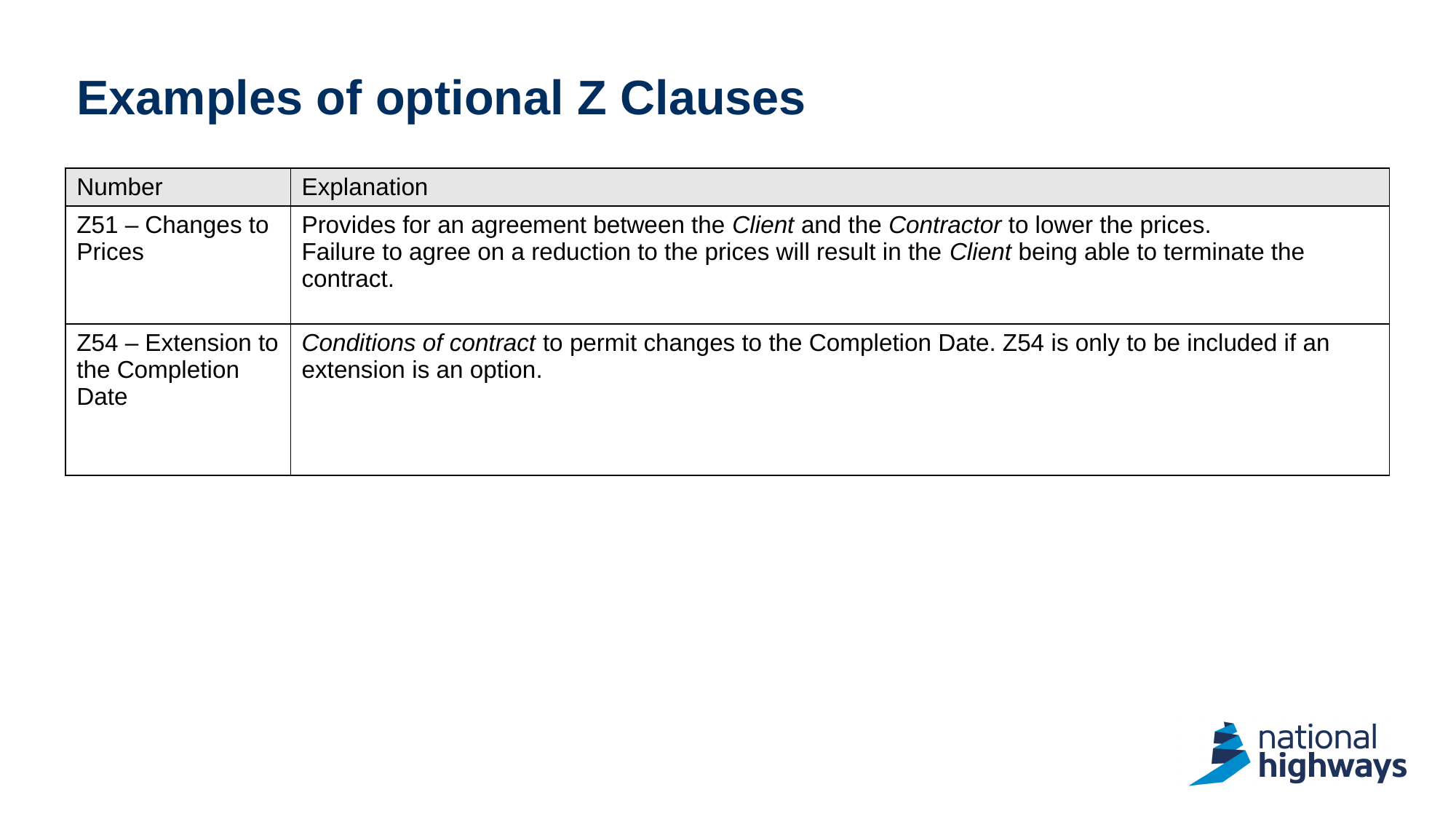

# Examples of optional Z Clauses
| Number | Explanation |
| --- | --- |
| Z51 – Changes to Prices | Provides for an agreement between the Client and the Contractor to lower the prices. Failure to agree on a reduction to the prices will result in the Client being able to terminate the contract. |
| Z54 – Extension to the Completion Date | Conditions of contract to permit changes to the Completion Date. Z54 is only to be included if an extension is an option. |